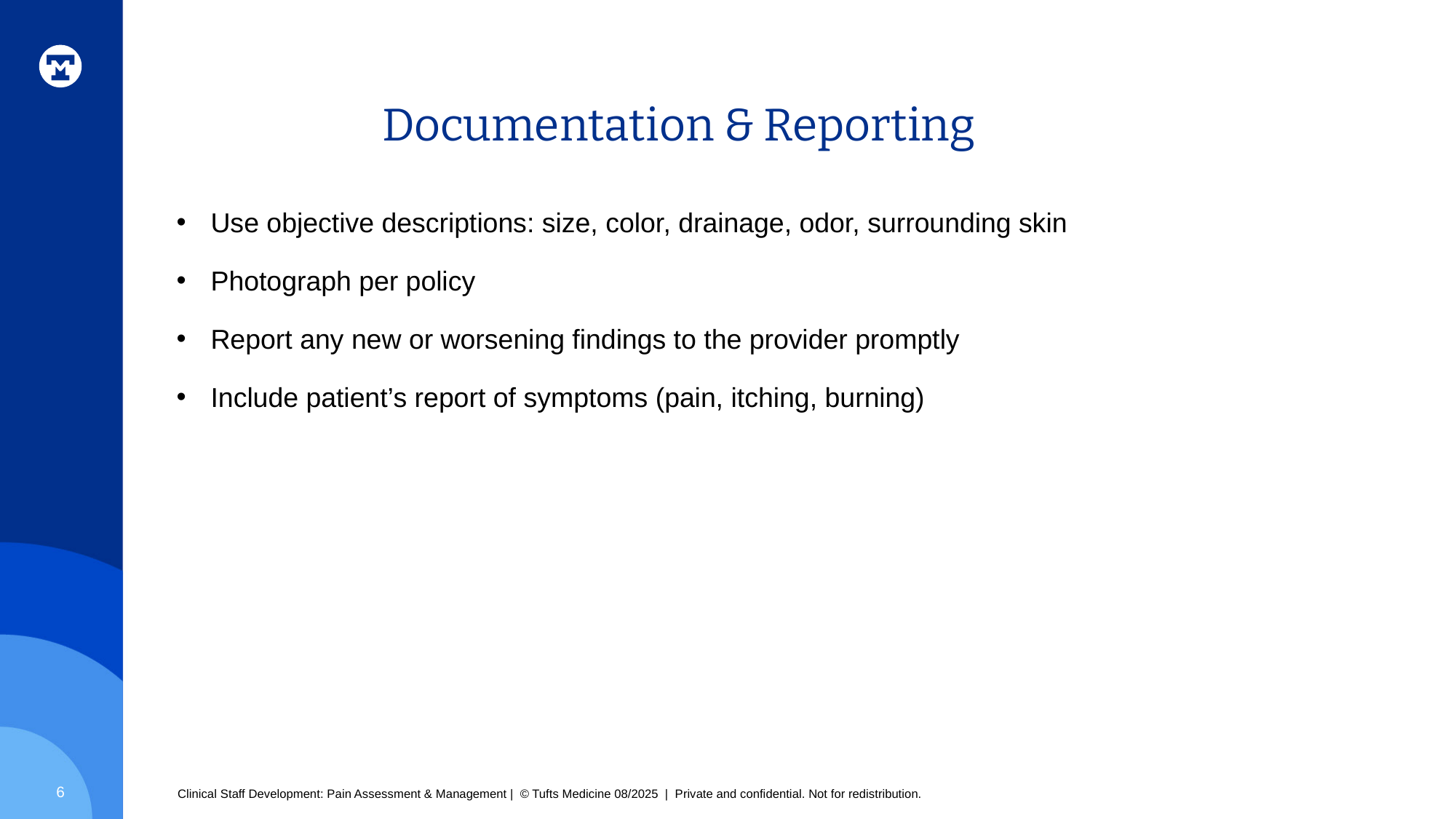

# Documentation & Reporting
Use objective descriptions: size, color, drainage, odor, surrounding skin
Photograph per policy
Report any new or worsening findings to the provider promptly
Include patient’s report of symptoms (pain, itching, burning)
6
Clinical Staff Development: Pain Assessment & Management |  © Tufts Medicine 08/2025  |  Private and confidential. Not for redistribution.